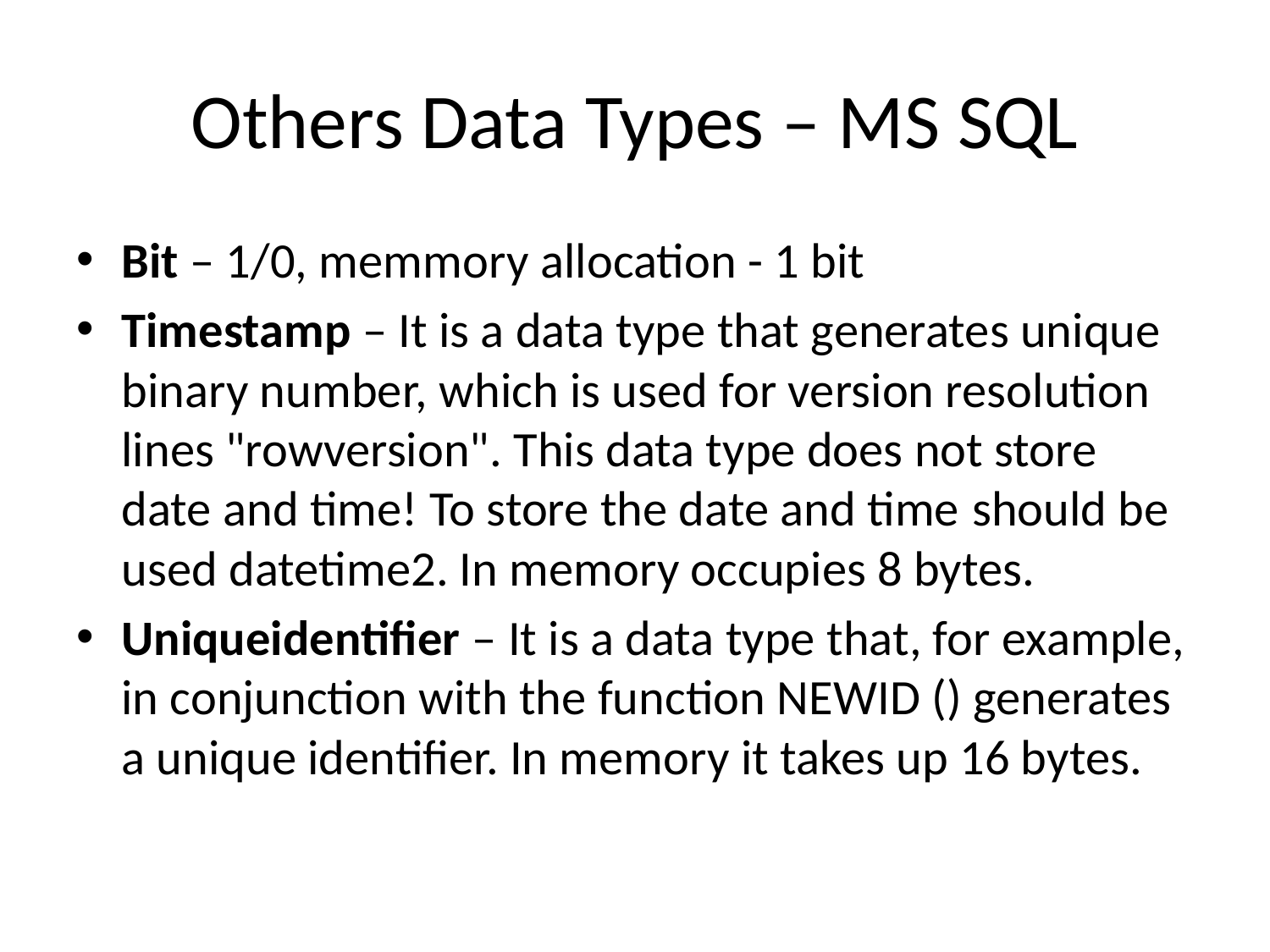

# Others Data Types – MS SQL
Bit – 1/0, memmory allocation - 1 bit
Timestamp – It is a data type that generates unique binary number, which is used for version resolution lines "rowversion". This data type does not store date and time! To store the date and time should be used datetime2. In memory occupies 8 bytes.
Uniqueidentifier – It is a data type that, for example, in conjunction with the function NEWID () generates a unique identifier. In memory it takes up 16 bytes.